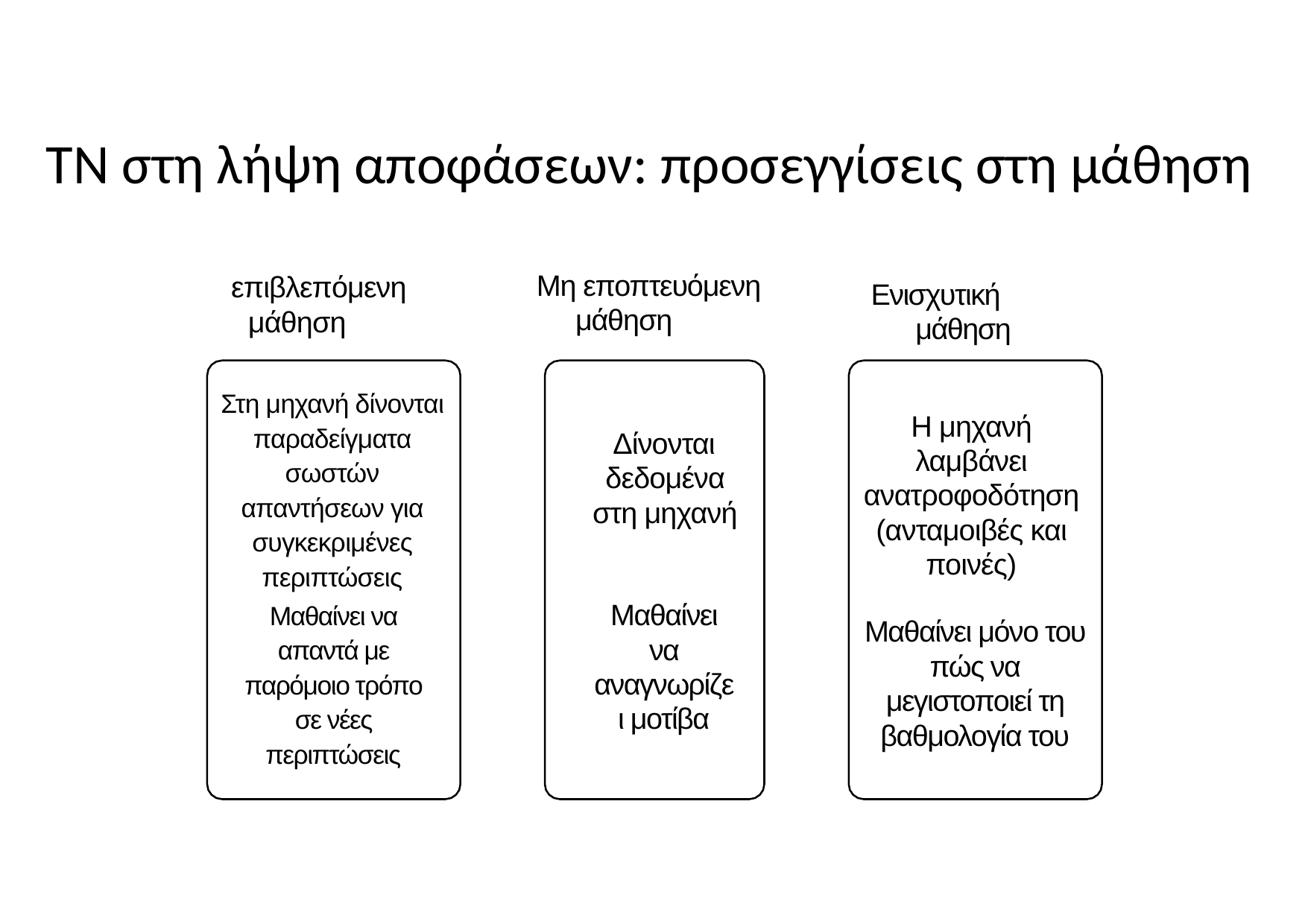

# ΤΝ στη λήψη αποφάσεων: προσεγγίσεις στη μάθηση
Μη εποπτευόμενη μάθηση
επιβλεπόμενη μάθηση
Ενισχυτική μάθηση

Στη μηχανή δίνονται παραδείγματα σωστών απαντήσεων για συγκεκριμένες περιπτώσεις
Η μηχανή λαμβάνει ανατροφοδότηση (ανταμοιβές και ποινές)
Δίνονται δεδομένα στη μηχανή
Μαθαίνει να απαντά με παρόμοιο τρόπο σε νέες περιπτώσεις
Μαθαίνει να αναγνωρίζει μοτίβα
Μαθαίνει μόνο του πώς να μεγιστοποιεί τη βαθμολογία του